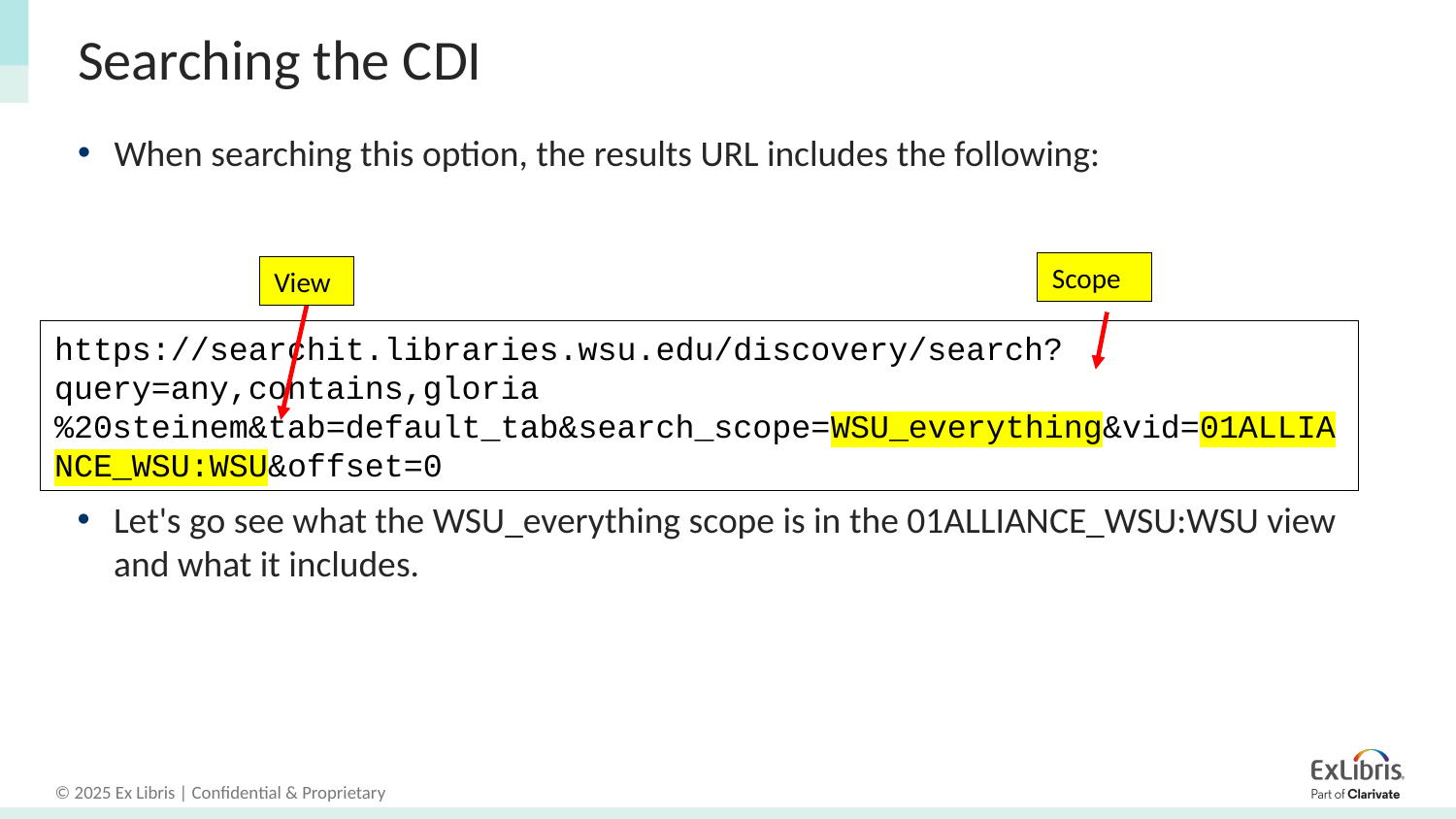

# Searching the CDI
When searching this option, the results URL includes the following:
Scope
View
https://searchit.libraries.wsu.edu/discovery/search?query=any,contains,gloria%20steinem&tab=default_tab&search_scope=WSU_everything&vid=01ALLIANCE_WSU:WSU&offset=0
Let's go see what the WSU_everything scope is in the 01ALLIANCE_WSU:WSU view and what it includes.